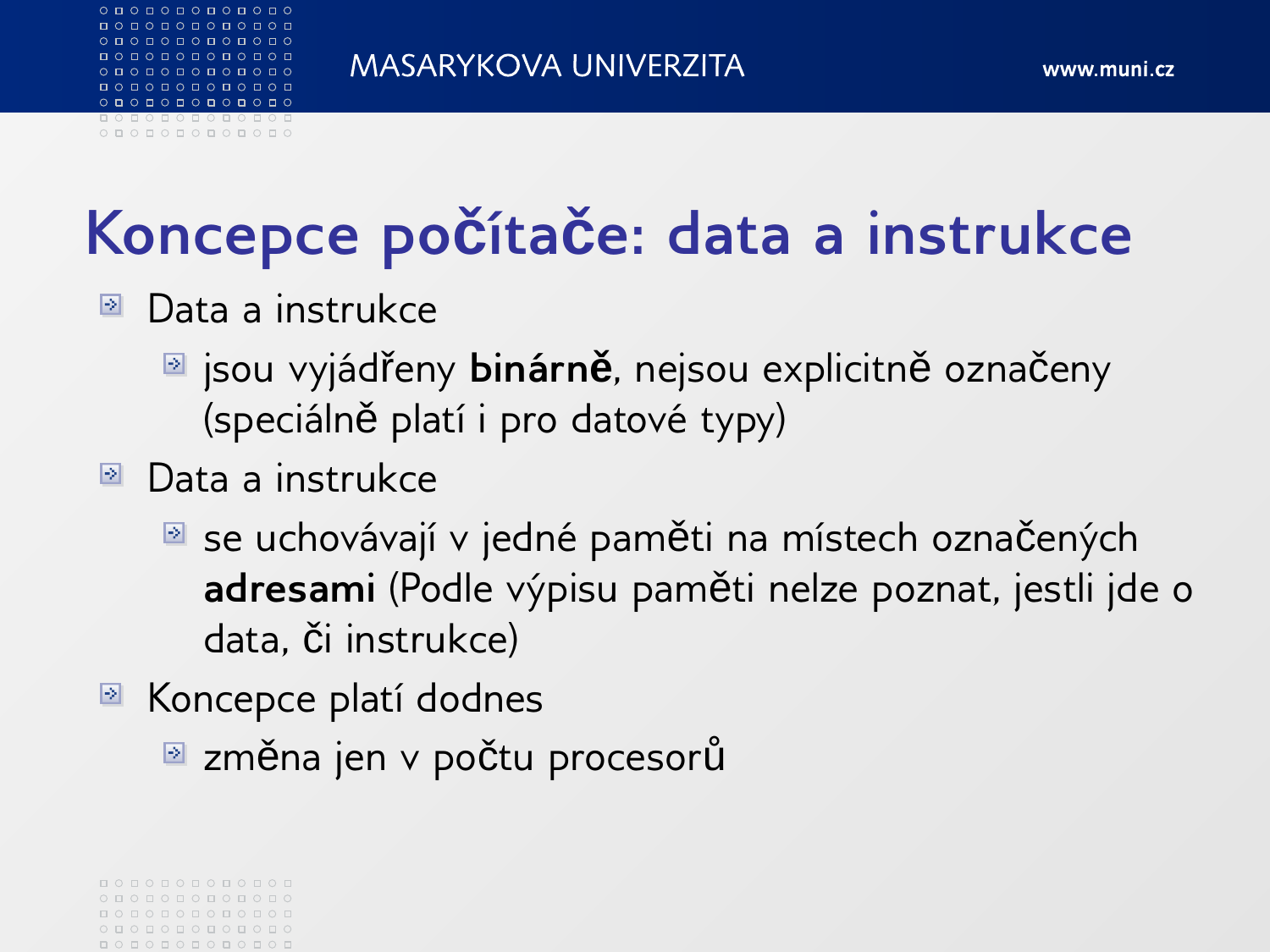

# Koncepce počítače: data a instrukce
Data a instrukce
jsou vyjádřeny binárně, nejsou explicitně označeny (speciálně platí i pro datové typy)
Data a instrukce
se uchovávají v jedné paměti na místech označených adresami (Podle výpisu paměti nelze poznat, jestli jde o data, či instrukce)
Koncepce platí dodnes
změna jen v počtu procesorů